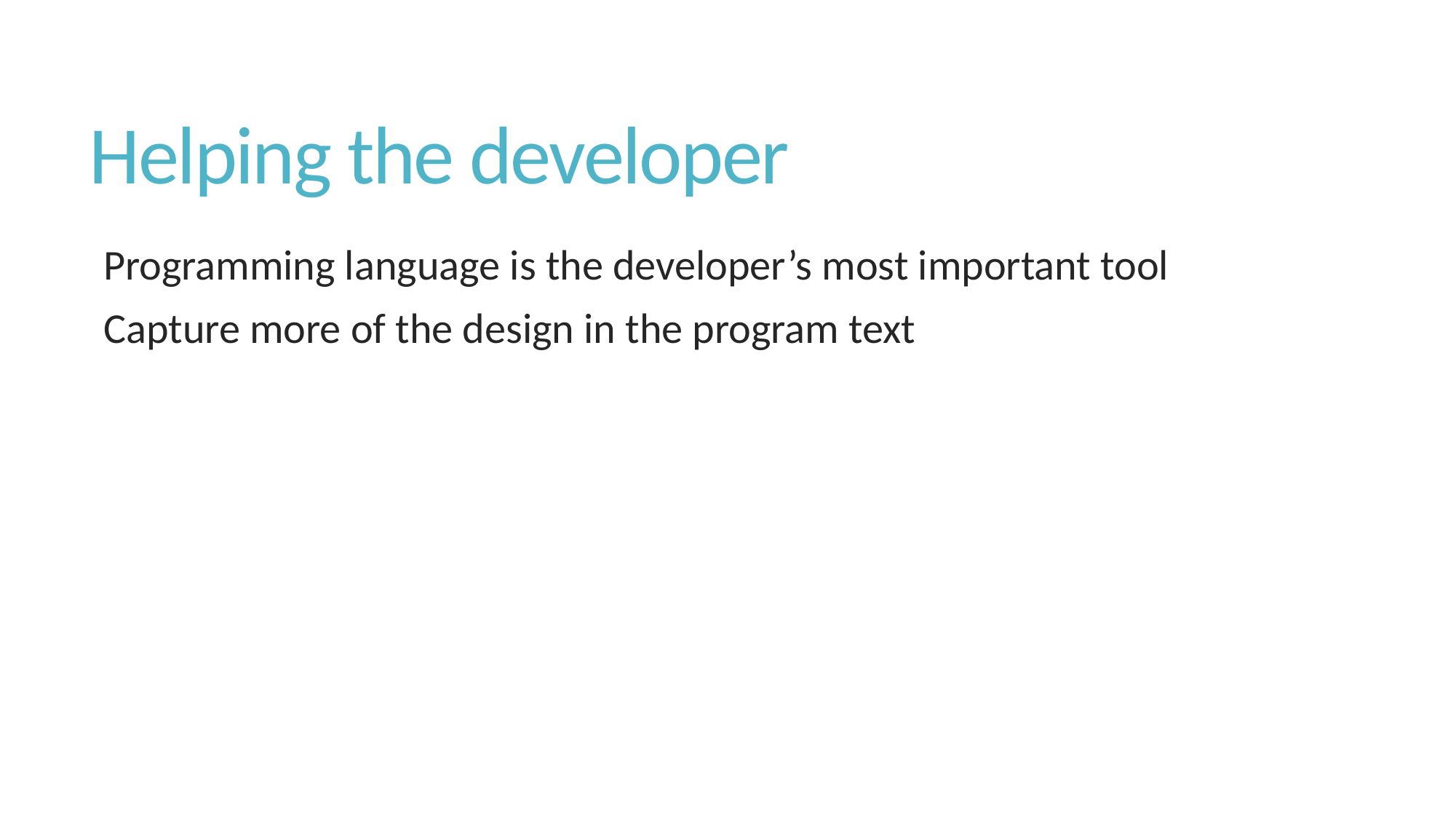

# Helping the developer
Programming language is the developer’s most important tool
Capture more of the design in the program text